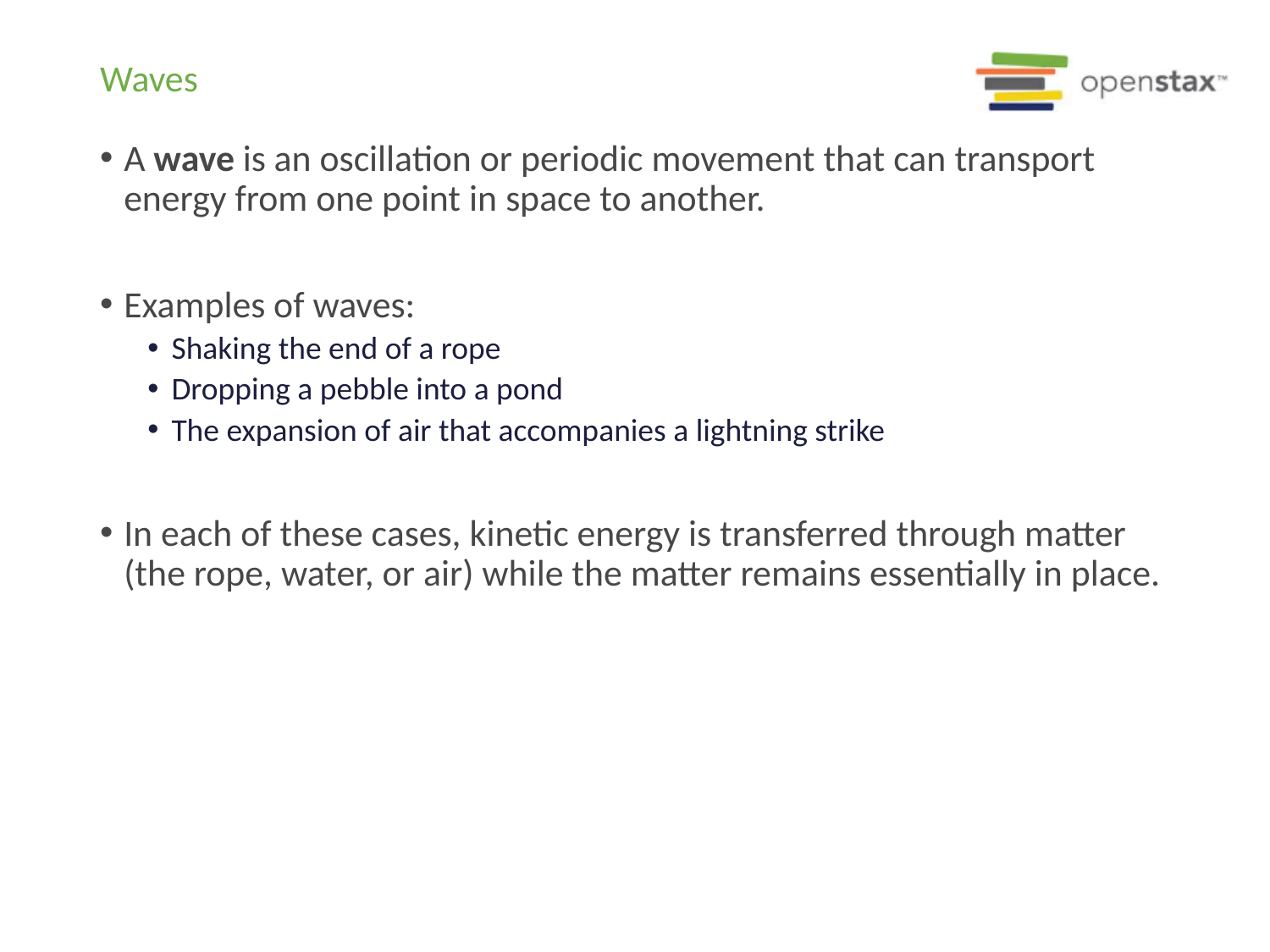

# Waves
A wave is an oscillation or periodic movement that can transport energy from one point in space to another.

Examples of waves:
Shaking the end of a rope
Dropping a pebble into a pond
The expansion of air that accompanies a lightning strike

In each of these cases, kinetic energy is transferred through matter (the rope, water, or air) while the matter remains essentially in place.